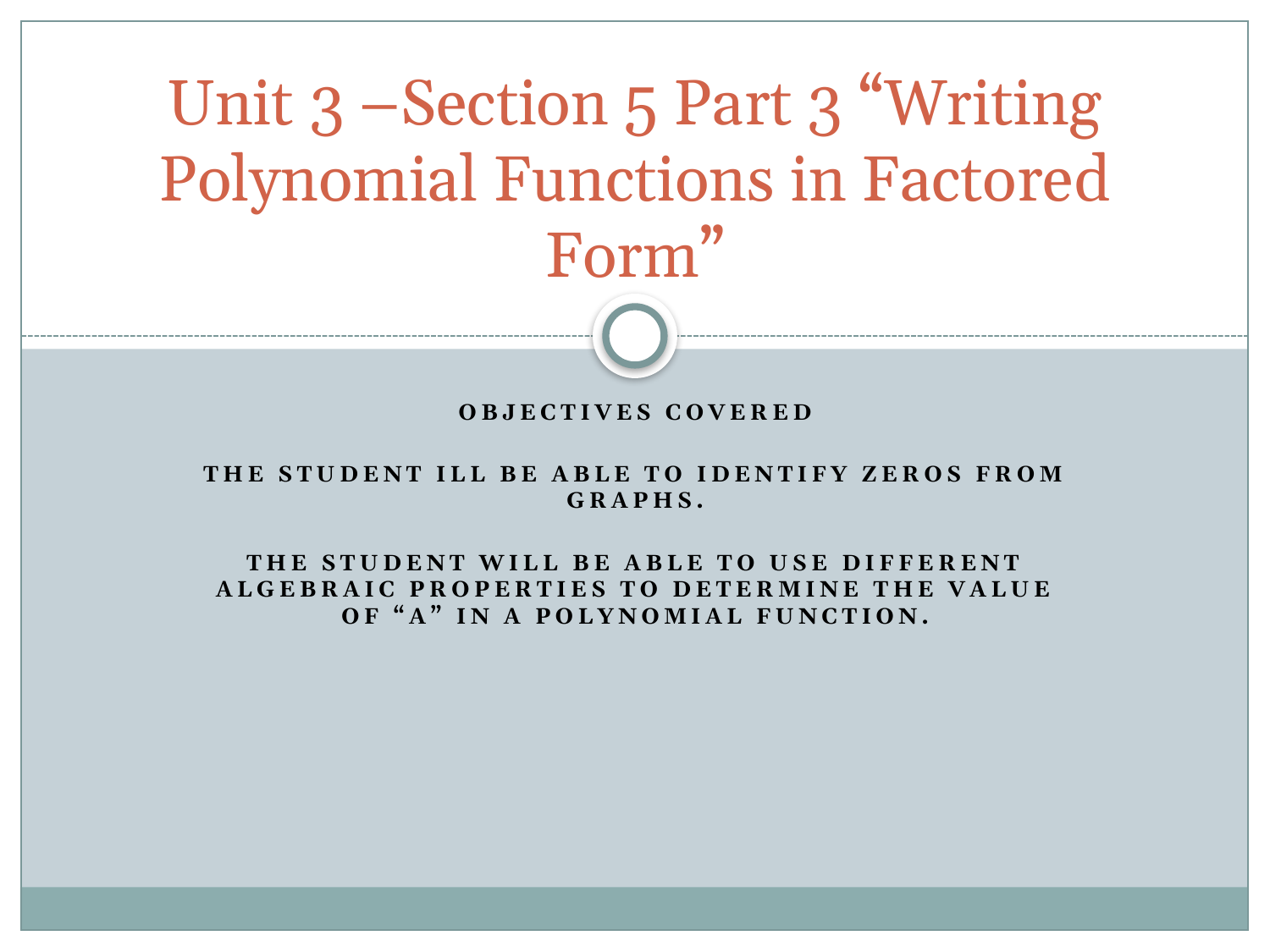

# Unit 3 –Section 5 Part 3 “Writing Polynomial Functions in Factored Form”
Objectives Covered

The student ill be able to identify zeros from graphs.

The student will be able to use different algebraic properties to determine the value of “a” in a polynomial function.